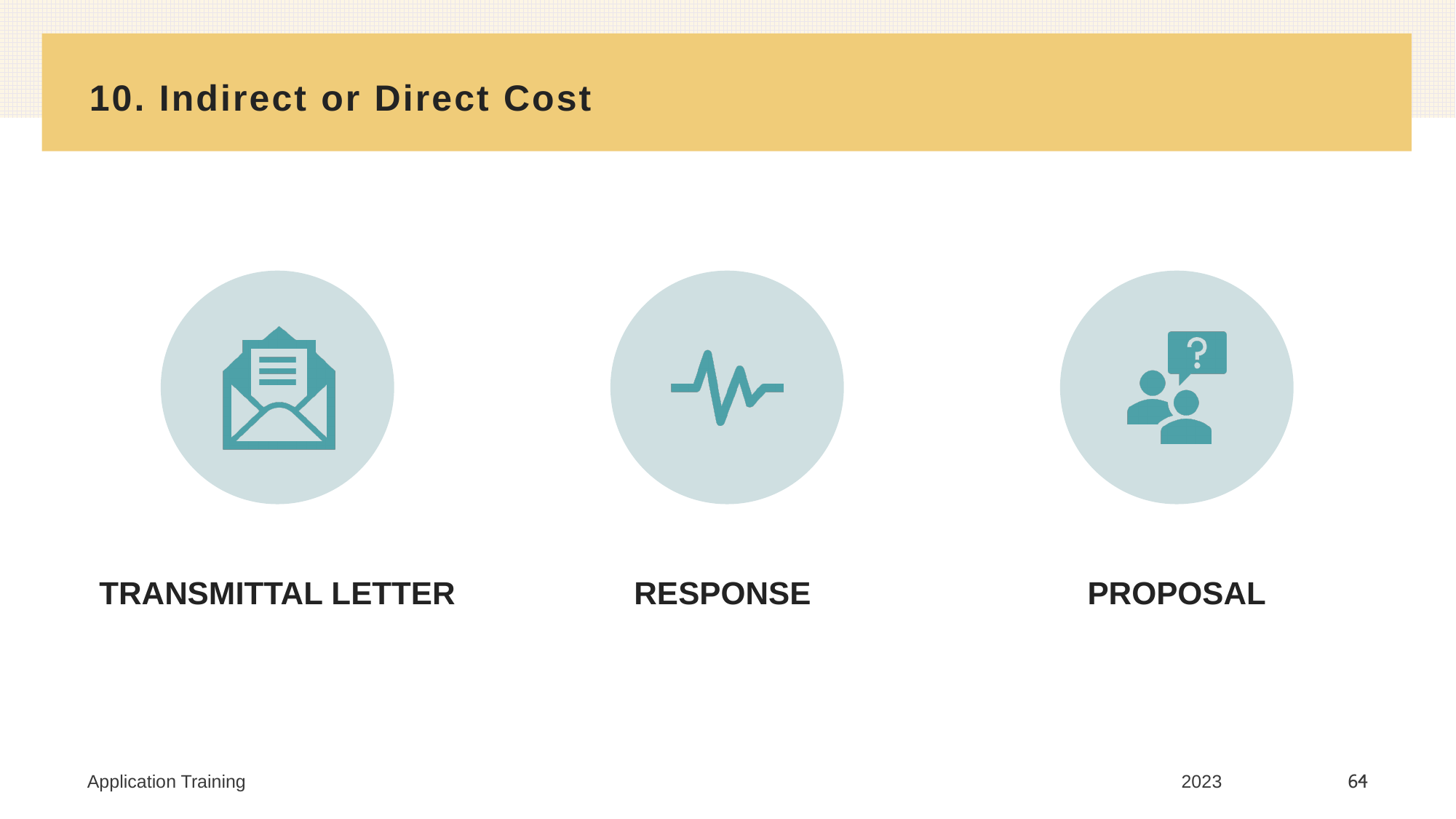

# 10. Indirect or Direct Cost
Transmittal Letter
Response
Proposal
Application Training
2023
64